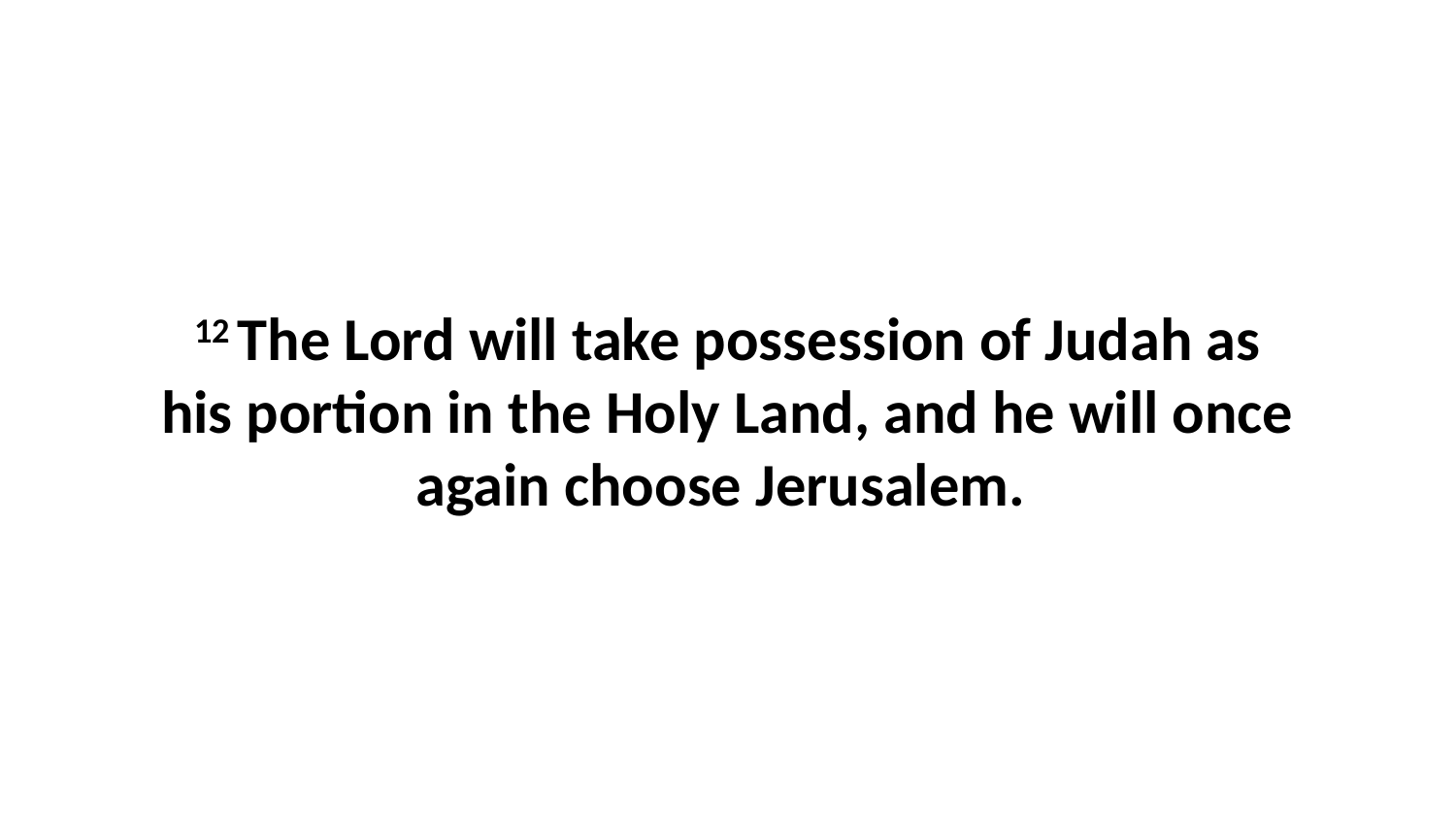

12 The Lord will take possession of Judah as his portion in the Holy Land, and he will once again choose Jerusalem.